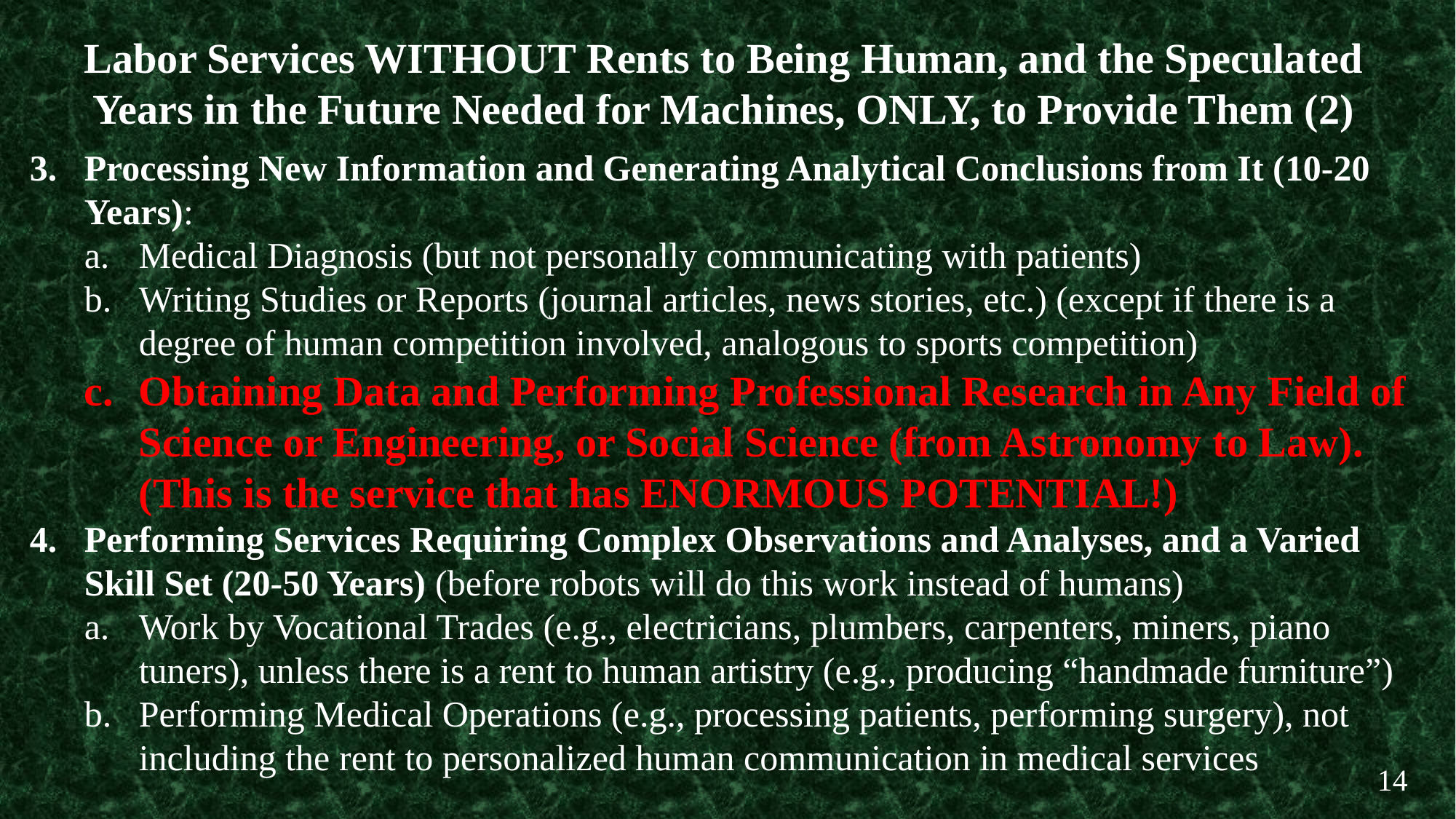

Labor Services WITHOUT Rents to Being Human, and the Speculated Years in the Future Needed for Machines, ONLY, to Provide Them (2)
Processing New Information and Generating Analytical Conclusions from It (10-20 Years):
Medical Diagnosis (but not personally communicating with patients)
Writing Studies or Reports (journal articles, news stories, etc.) (except if there is a degree of human competition involved, analogous to sports competition)
Obtaining Data and Performing Professional Research in Any Field of Science or Engineering, or Social Science (from Astronomy to Law). (This is the service that has ENORMOUS POTENTIAL!)
Performing Services Requiring Complex Observations and Analyses, and a Varied Skill Set (20-50 Years) (before robots will do this work instead of humans)
Work by Vocational Trades (e.g., electricians, plumbers, carpenters, miners, piano tuners), unless there is a rent to human artistry (e.g., producing “handmade furniture”)
Performing Medical Operations (e.g., processing patients, performing surgery), not including the rent to personalized human communication in medical services
14